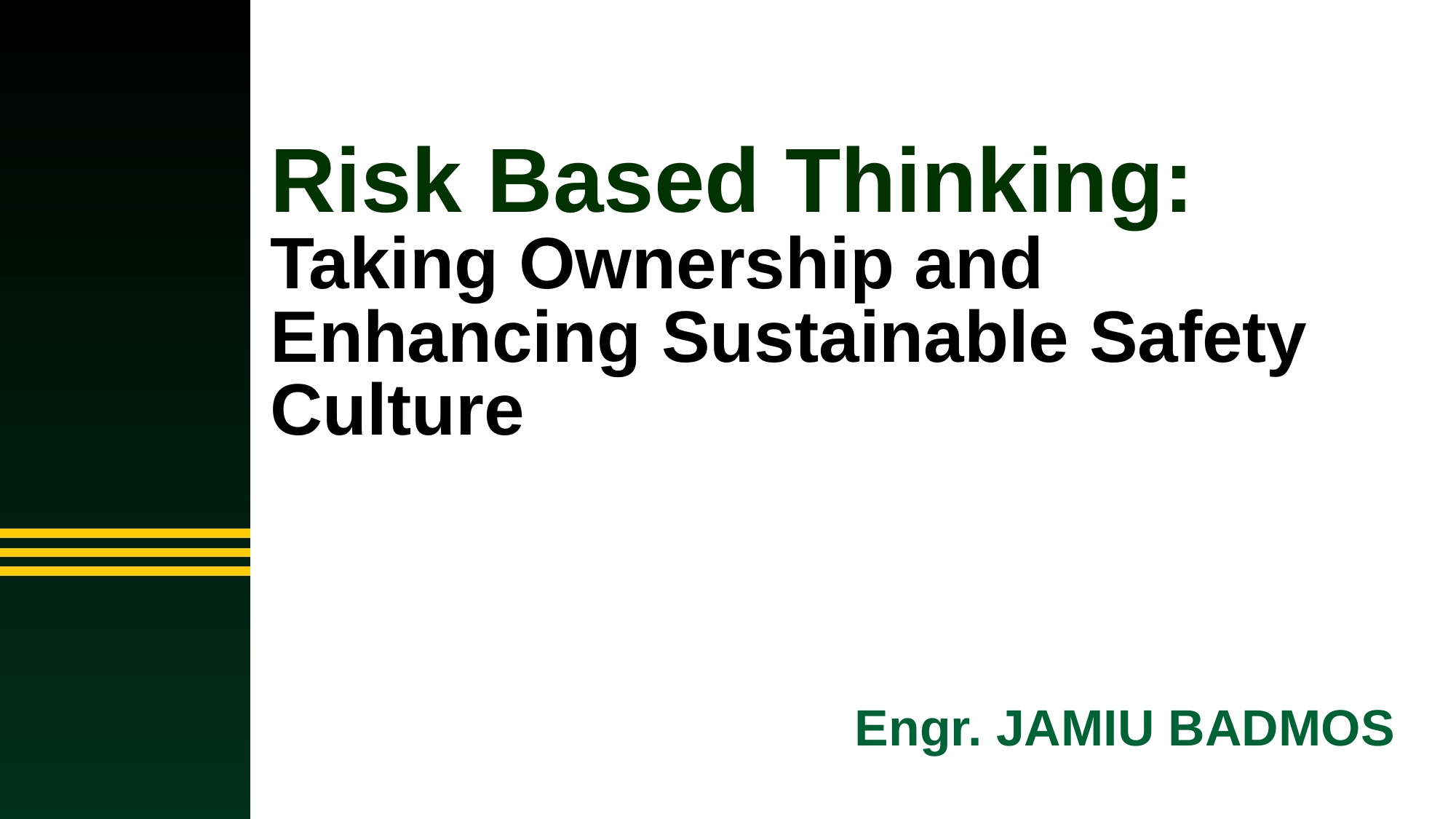

# Risk Based Thinking: Taking Ownership and Enhancing Sustainable Safety Culture

Engr. JAMIU BADMOS